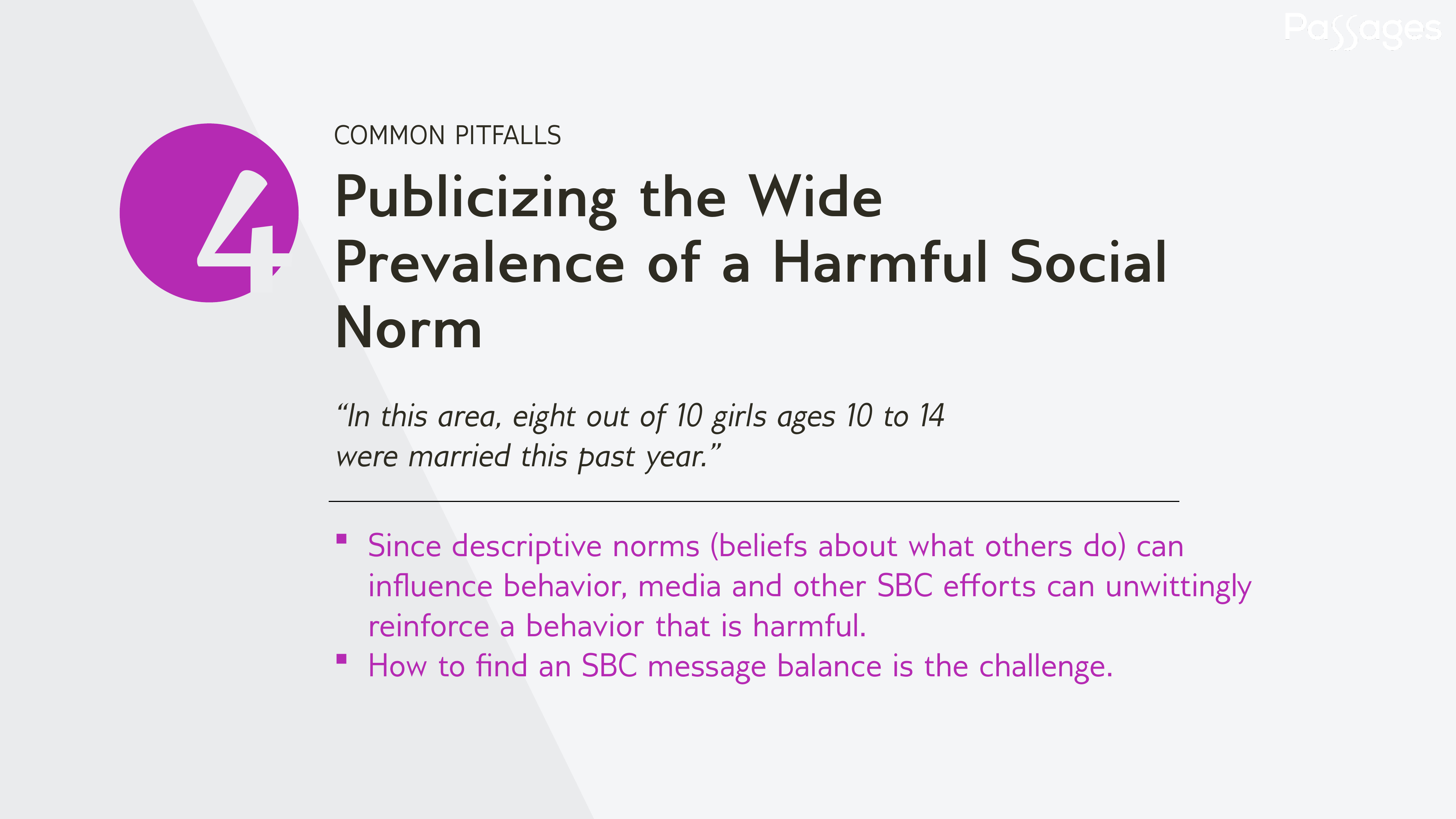

COMMON PITFALLS

4
Publicizing the Wide Prevalence of a Harmful Social Norm
“In this area, eight out of 10 girls ages 10 to 14 were married this past year.”
Since descriptive norms (beliefs about what others do) can influence behavior, media and other SBC efforts can unwittingly reinforce a behavior that is harmful.
How to find an SBC message balance is the challenge.